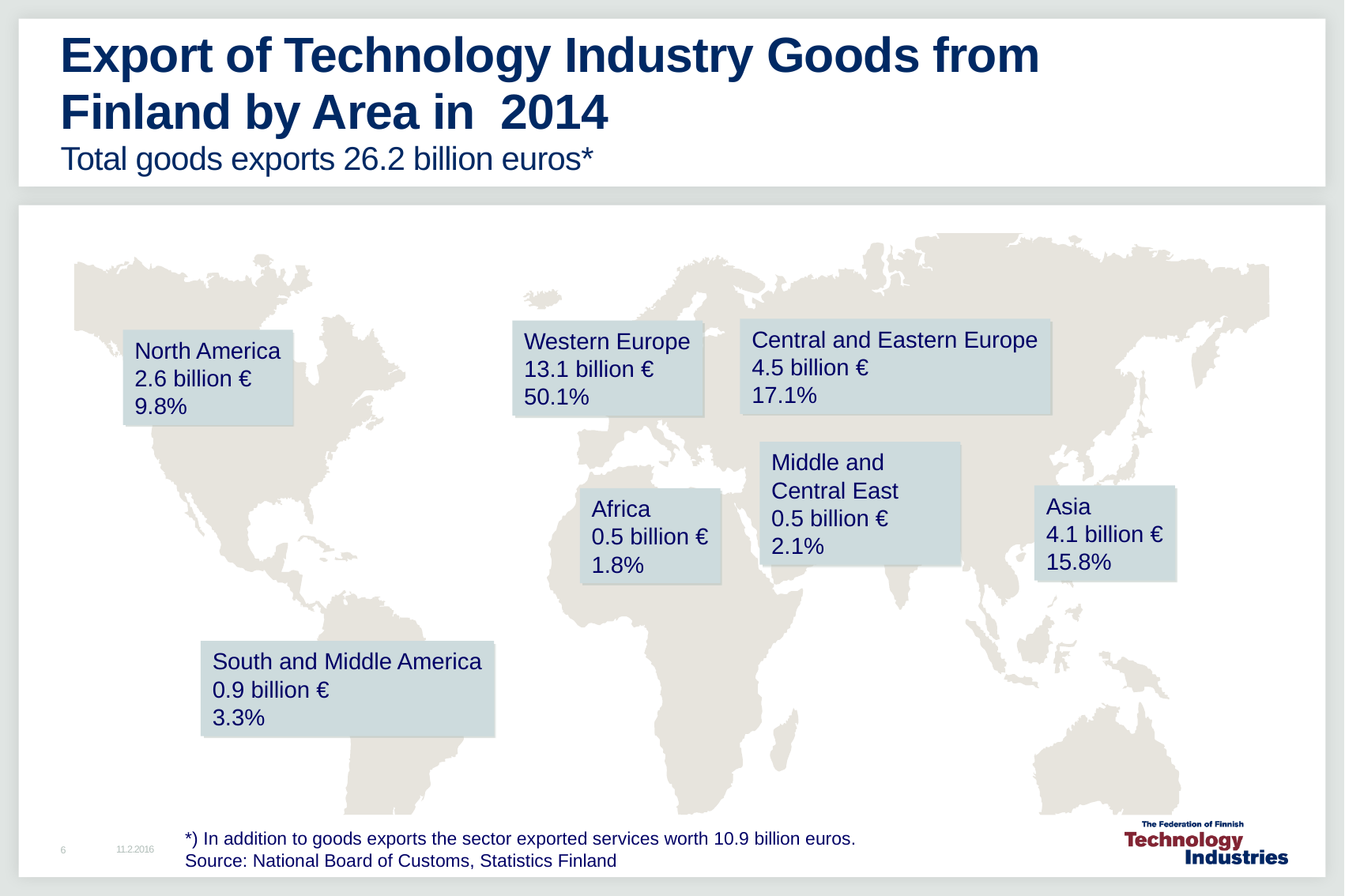

# Export of Technology Industry Goods from Finland by Area in  2014 Total goods exports 26.2 billion euros*

Central and Eastern Europe
4.5 billion €
17.1%
Western Europe
13.1 billion €
50.1%
North America
2.6 billion €
9.8%
Middle and Central East
0.5 billion €
2.1%
Asia
4.1 billion €
15.8%
Africa
0.5 billion €
1.8%
South and Middle America
0.9 billion €
3.3%
*) In addition to goods exports the sector exported services worth 10.9 billion euros.
Source: National Board of Customs, Statistics Finland
11.2.2016
6